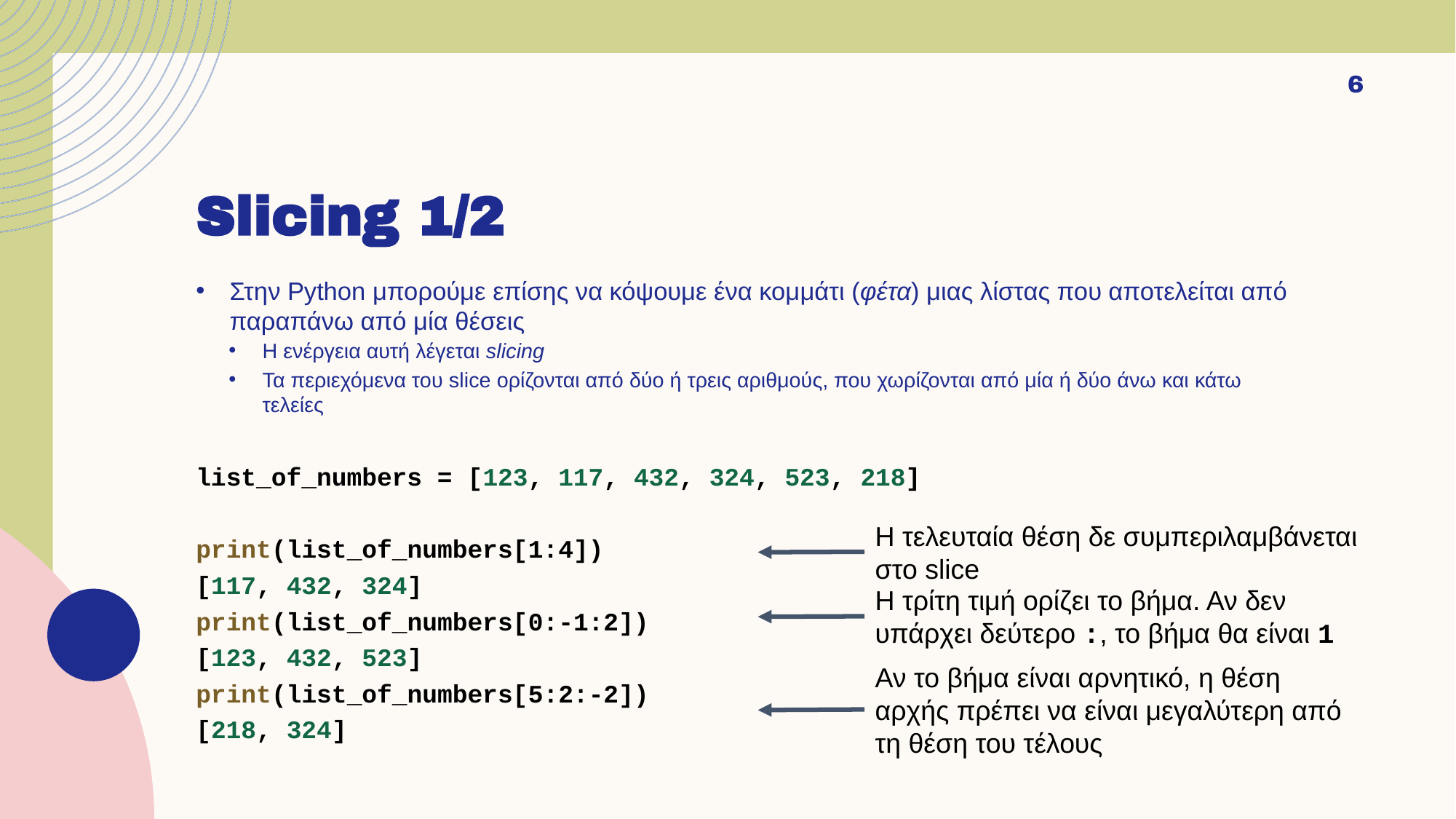

6
# Slicing 1/2
Στην Python μπορούμε επίσης να κόψουμε ένα κομμάτι (φέτα) μιας λίστας που αποτελείται από παραπάνω από μία θέσεις
Η ενέργεια αυτή λέγεται slicing
Τα περιεχόμενα του slice ορίζονται από δύο ή τρεις αριθμούς, που χωρίζονται από μία ή δύο άνω και κάτω τελείες

list_of_numbers = [123, 117, 432, 324, 523, 218]

print(list_of_numbers[1:4])
[117, 432, 324]
print(list_of_numbers[0:-1:2])
[123, 432, 523]
print(list_of_numbers[5:2:-2])
[218, 324]

Η τελευταία θέση δε συμπεριλαμβάνεται στο slice
Η τρίτη τιμή ορίζει το βήμα. Αν δεν υπάρχει δεύτερο :, το βήμα θα είναι 1
Αν το βήμα είναι αρνητικό, η θέση αρχής πρέπει να είναι μεγαλύτερη από τη θέση του τέλους